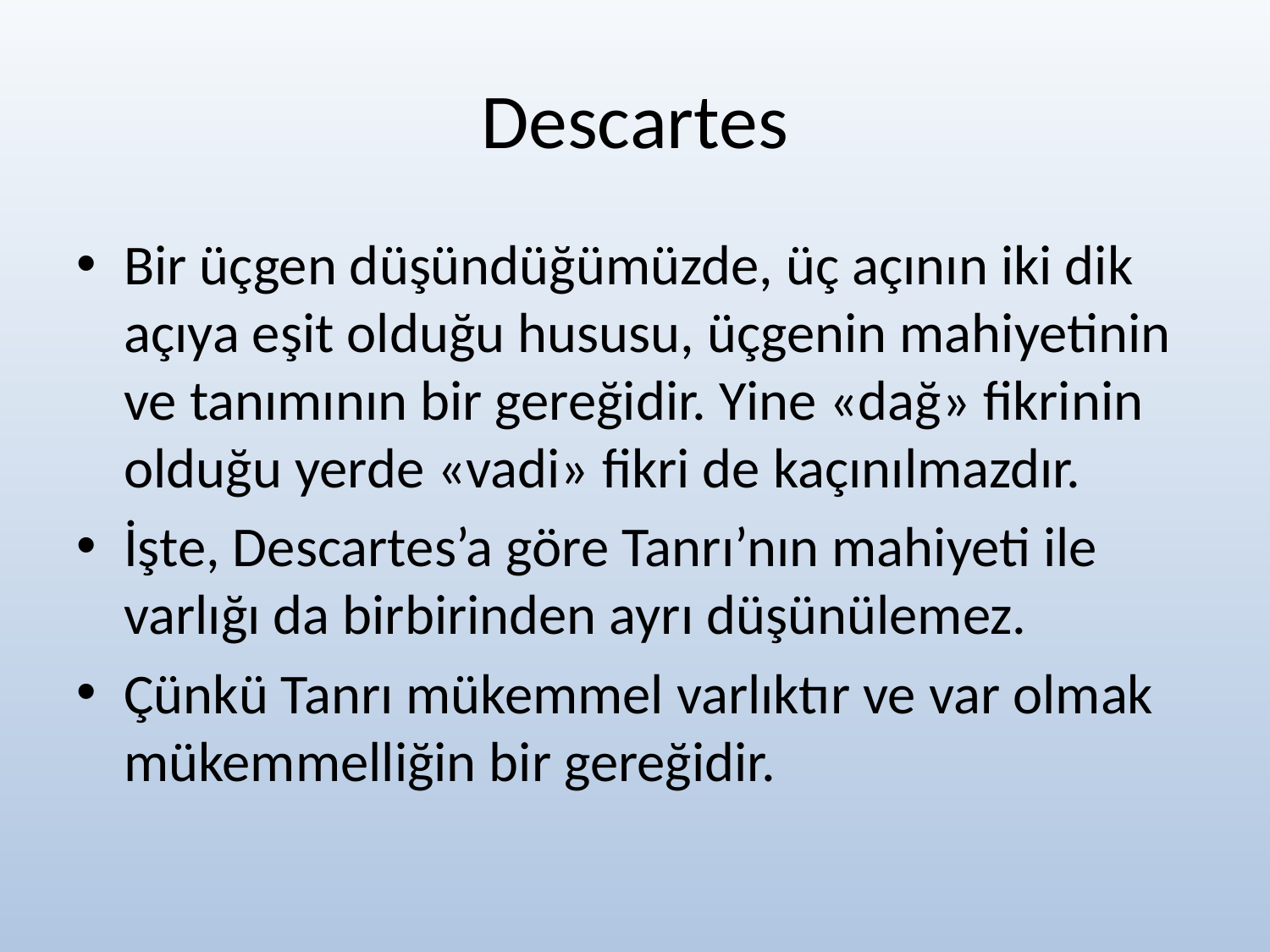

# Descartes
Bir üçgen düşündüğümüzde, üç açının iki dik açıya eşit olduğu hususu, üçgenin mahiyetinin ve tanımının bir gereğidir. Yine «dağ» fikrinin olduğu yerde «vadi» fikri de kaçınılmazdır.
İşte, Descartes’a göre Tanrı’nın mahiyeti ile varlığı da birbirinden ayrı düşünülemez.
Çünkü Tanrı mükemmel varlıktır ve var olmak mükemmelliğin bir gereğidir.